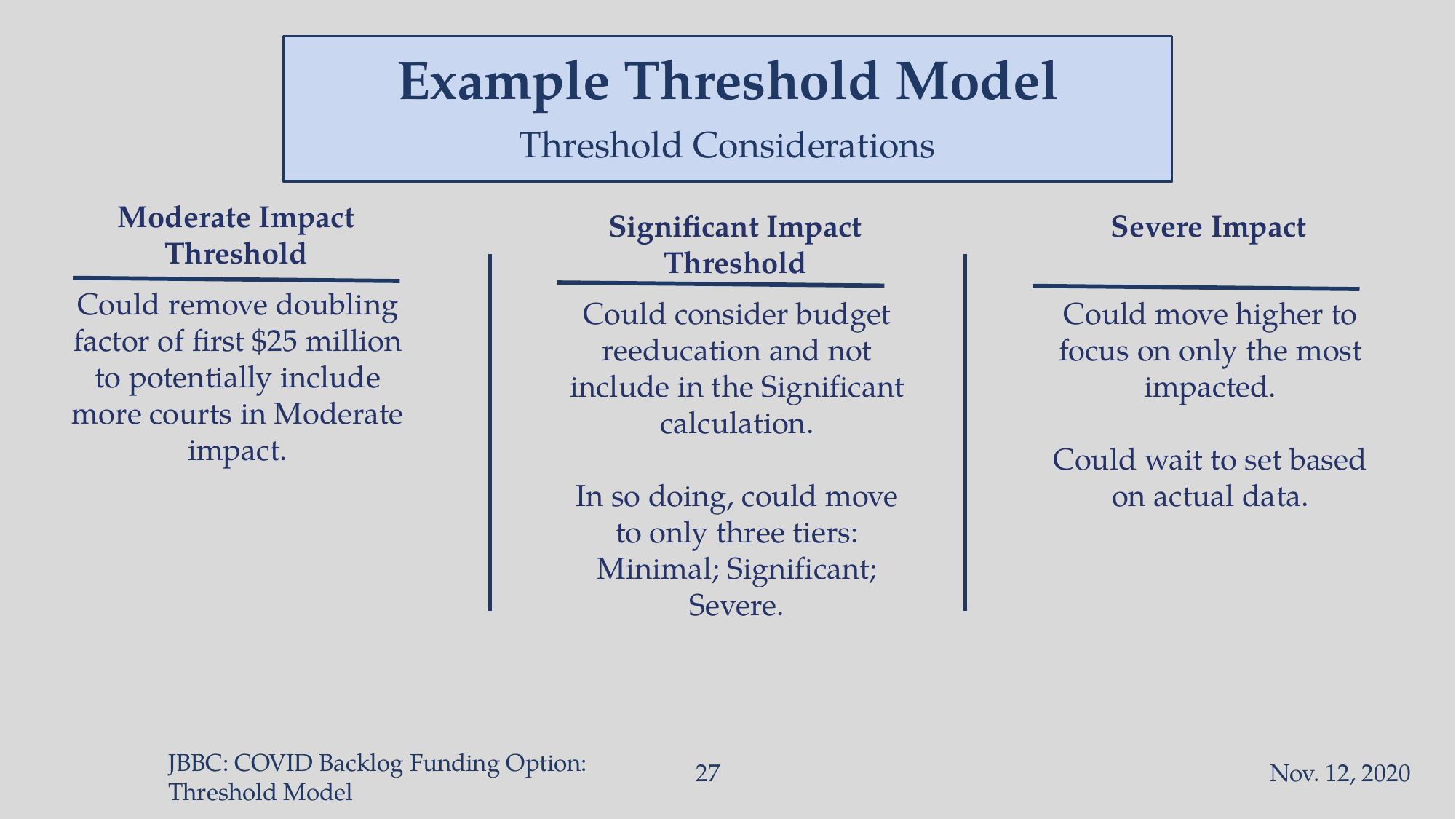

Example Threshold Model
Threshold Considerations
Moderate Impact Threshold
Significant Impact Threshold
Severe Impact
Could remove doubling factor of first $25 million to potentially include more courts in Moderate impact.

Could consider budget reeducation and not include in the Significant calculation.

In so doing, could move to only three tiers:
Minimal; Significant; Severe.

Could move higher to focus on only the most impacted.

Could wait to set based on actual data.

27
Nov. 12, 2020
JBBC: COVID Backlog Funding Option: Threshold Model